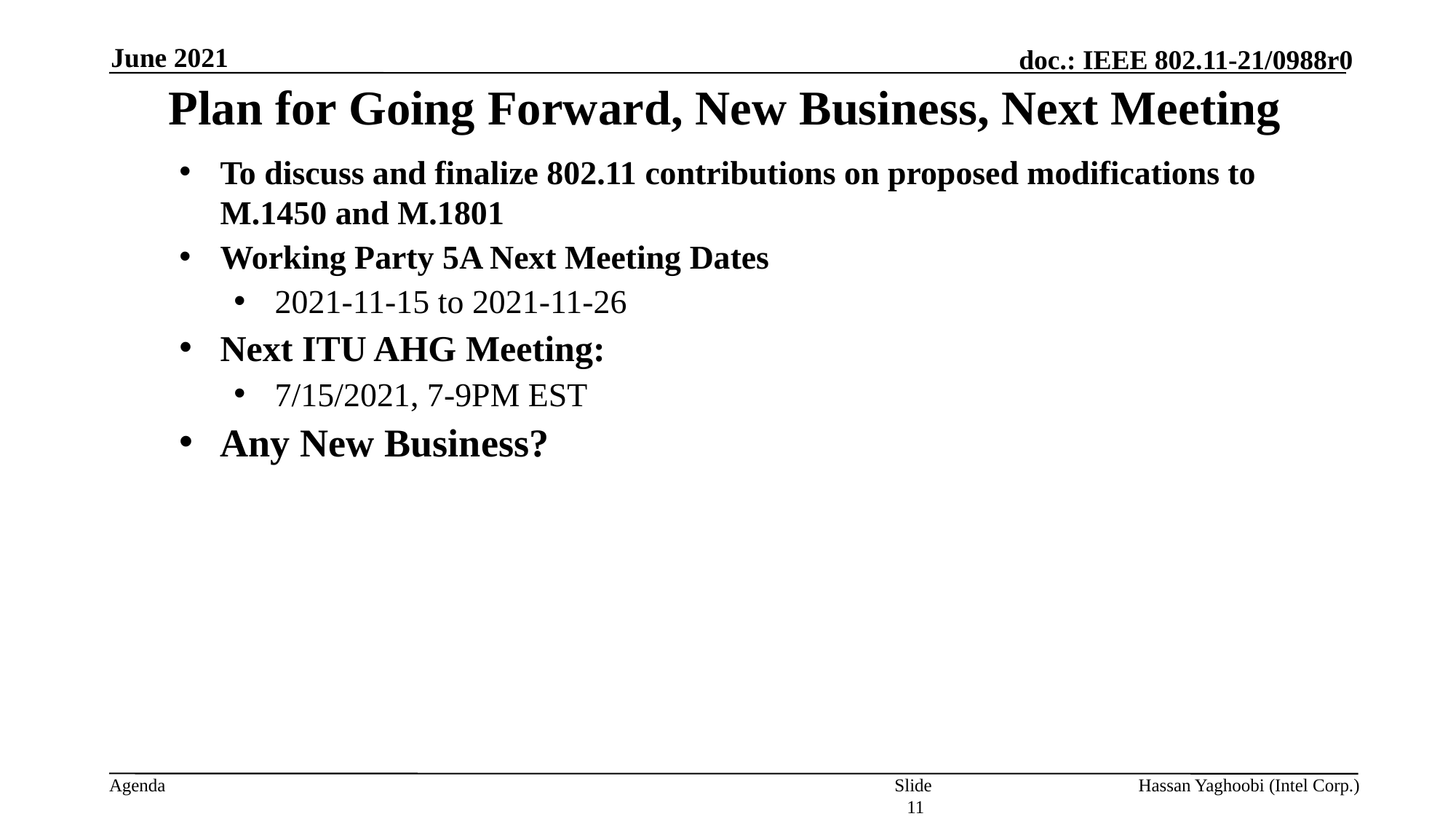

June 2021
# Plan for Going Forward, New Business, Next Meeting
To discuss and finalize 802.11 contributions on proposed modifications to M.1450 and M.1801
Working Party 5A Next Meeting Dates
2021-11-15 to 2021-11-26
Next ITU AHG Meeting:
7/15/2021, 7-9PM EST
Any New Business?

Slide 11
Hassan Yaghoobi (Intel Corp.)